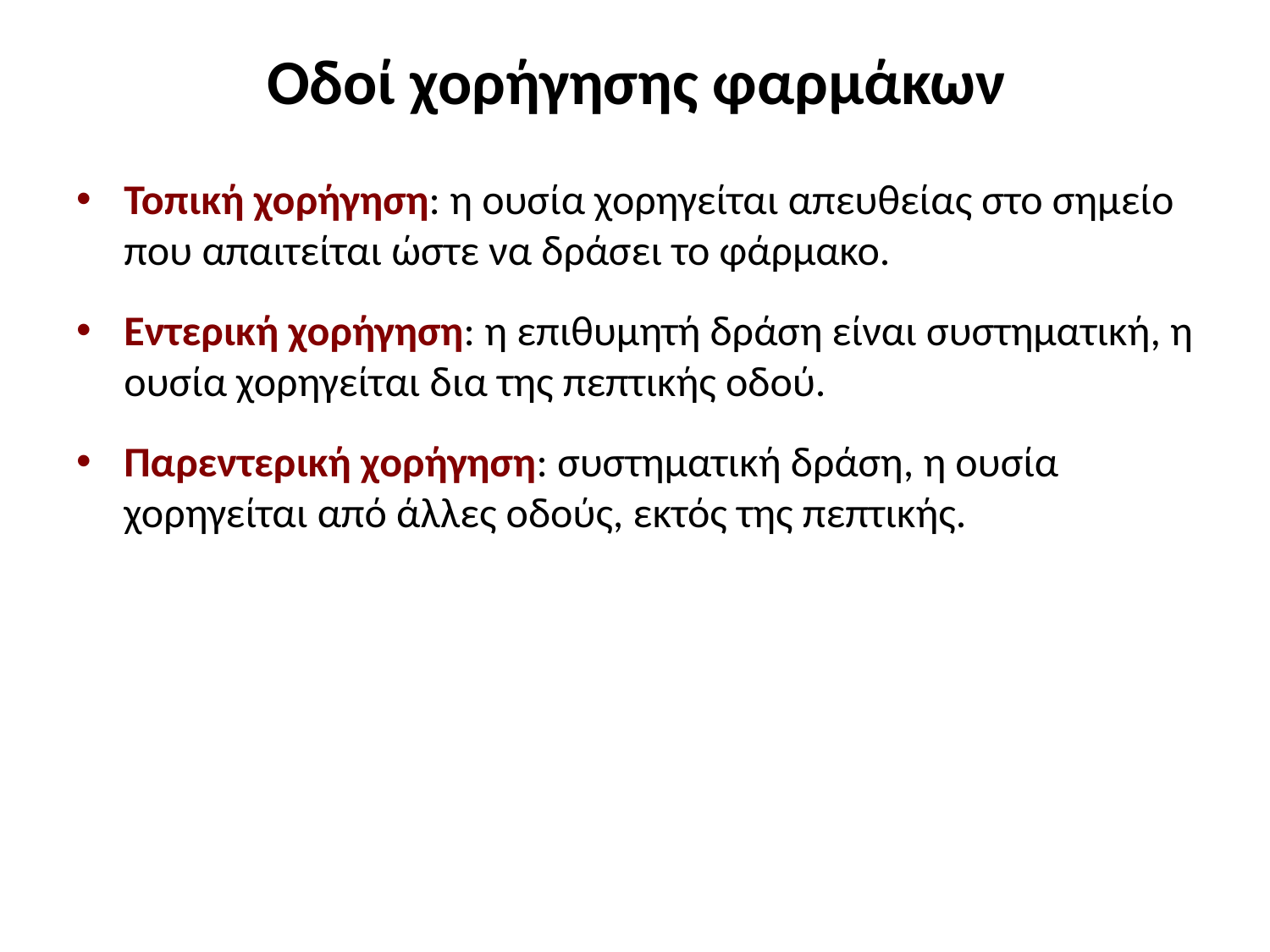

# Οδοί χορήγησης φαρμάκων
Τοπική χορήγηση: η ουσία χορηγείται απευθείας στο σημείο που απαιτείται ώστε να δράσει το φάρμακο.
Εντερική χορήγηση: η επιθυμητή δράση είναι συστηματική, η ουσία χορηγείται δια της πεπτικής οδού.
Παρεντερική χορήγηση: συστηματική δράση, η ουσία χορηγείται από άλλες οδούς, εκτός της πεπτικής.